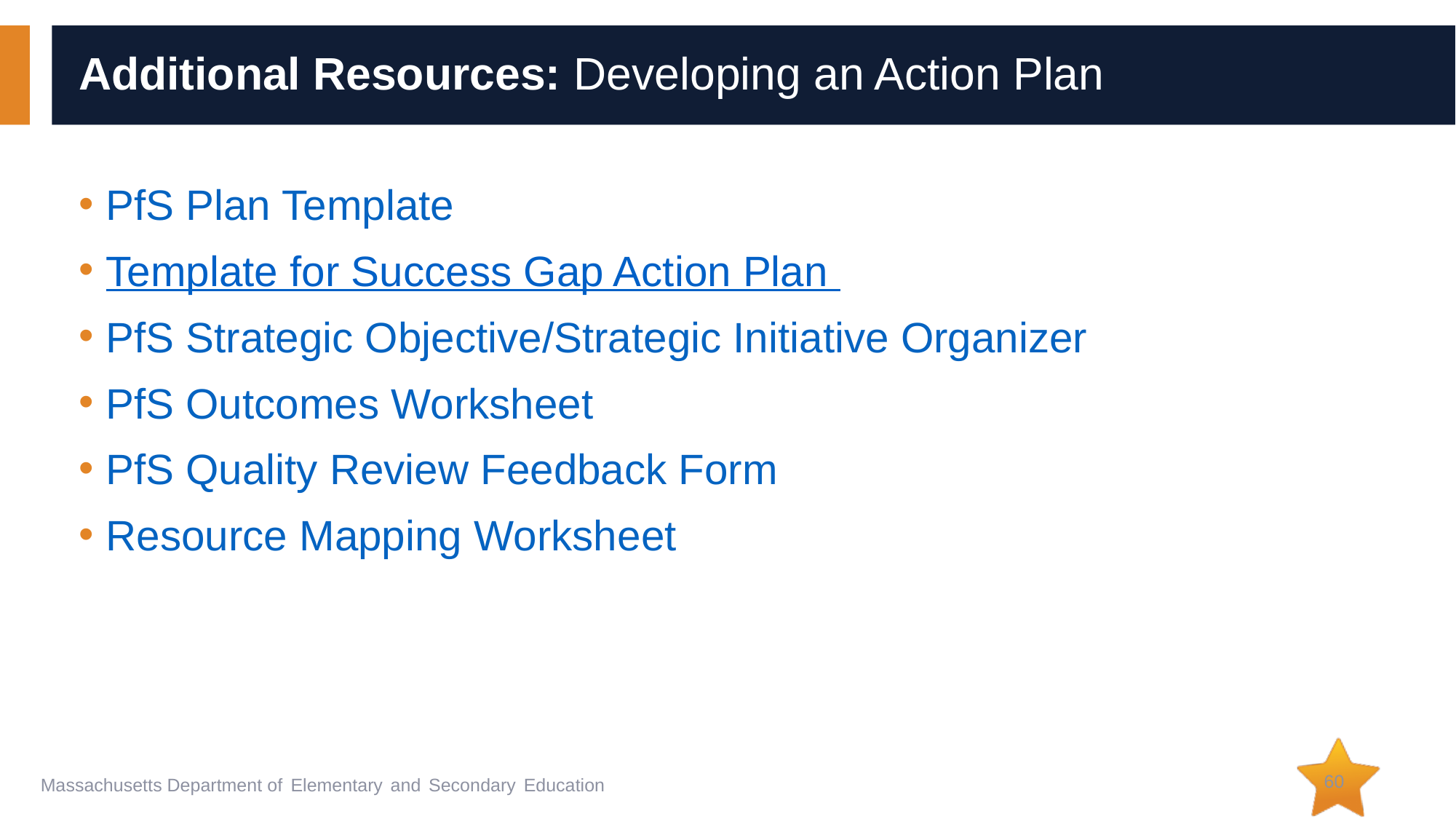

# Additional Resources: Developing an Action Plan

PfS Plan Template
Template for Success Gap Action Plan
PfS Strategic Objective/Strategic Initiative Organizer
PfS Outcomes Worksheet
PfS Quality Review Feedback Form
Resource Mapping Worksheet

60